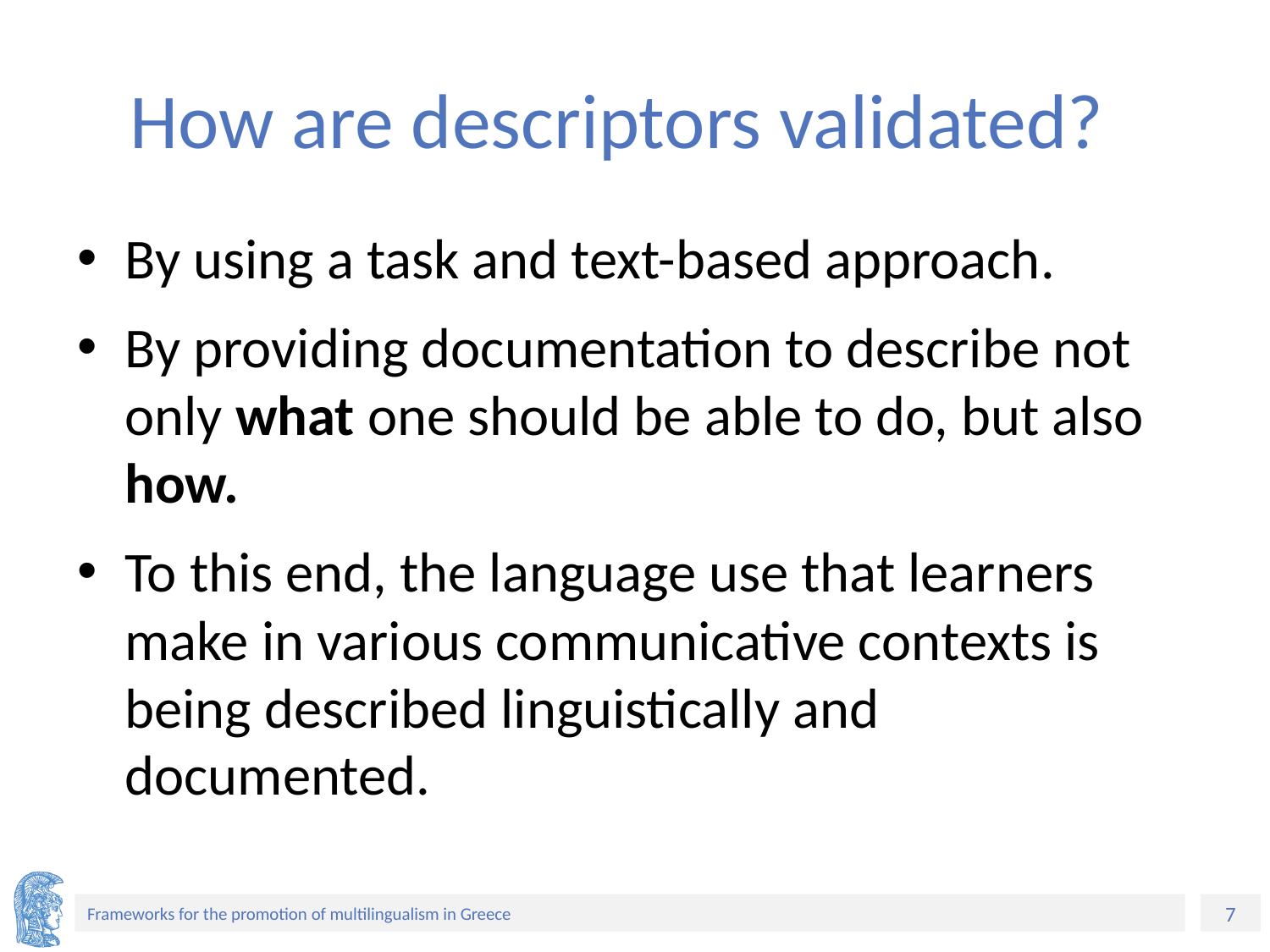

# How are descriptors validated?
By using a task and text-based approach.
By providing documentation to describe not only what one should be able to do, but also how.
To this end, the language use that learners make in various communicative contexts is being described linguistically and documented.